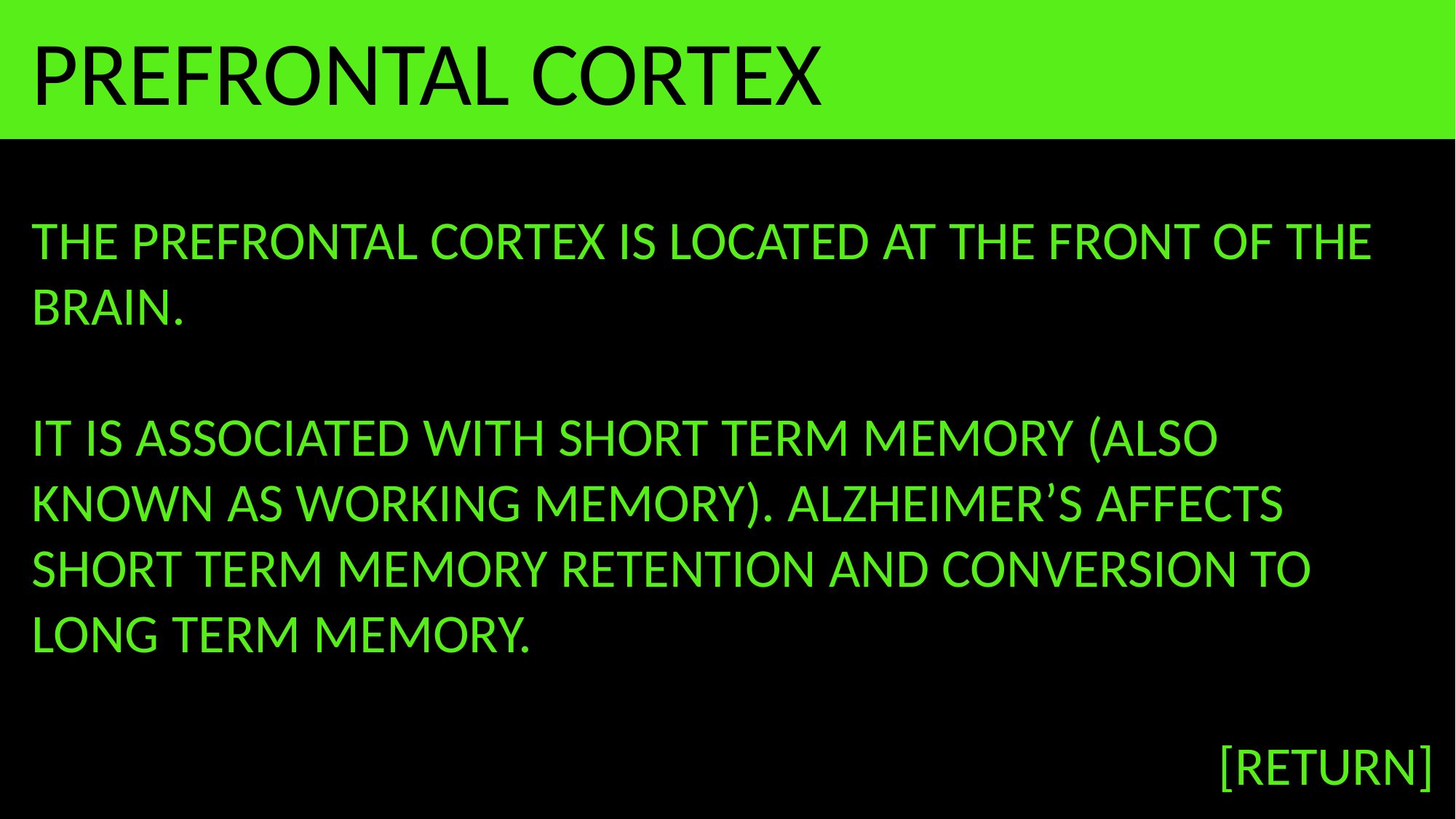

PREFRONTAL CORTEX
THE PREFRONTAL CORTEX IS LOCATED AT THE FRONT OF THE BRAIN.

IT IS ASSOCIATED WITH SHORT TERM MEMORY (ALSO KNOWN AS WORKING MEMORY). ALZHEIMER’S AFFECTS SHORT TERM MEMORY RETENTION AND CONVERSION TO LONG TERM MEMORY.
[RETURN]